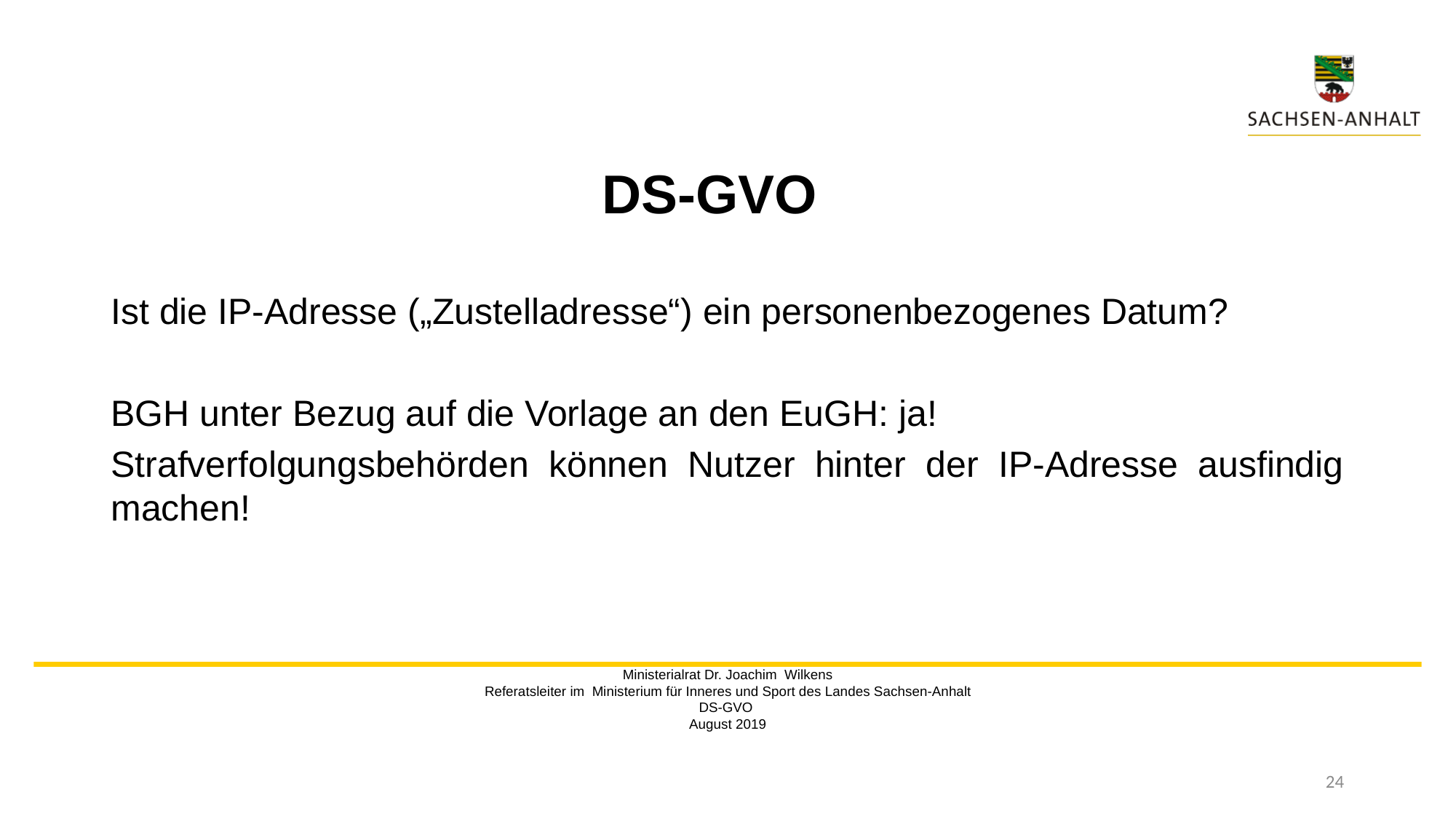

# DS-GVO
Ist die IP-Adresse („Zustelladresse“) ein personenbezogenes Datum?

BGH unter Bezug auf die Vorlage an den EuGH: ja!
Strafverfolgungsbehörden können Nutzer hinter der IP-Adresse ausfindig machen!
Ministerialrat Dr. Joachim  Wilkens
Referatsleiter im  Ministerium für Inneres und Sport des Landes Sachsen-Anhalt
DS-GVO
August 2019

24